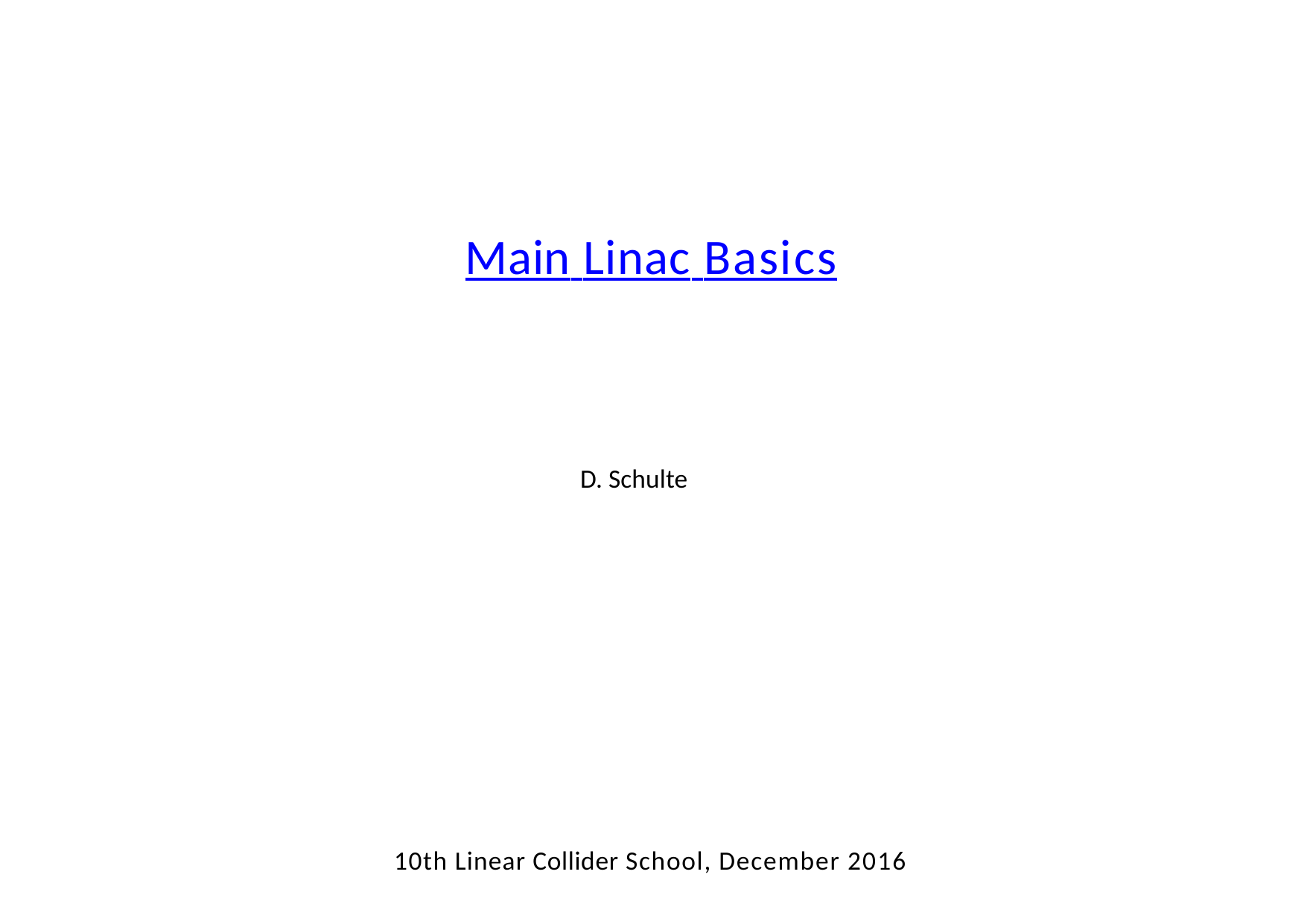

# Main Linac Basics
D. Schulte
10th Linear Collider School, December 2016